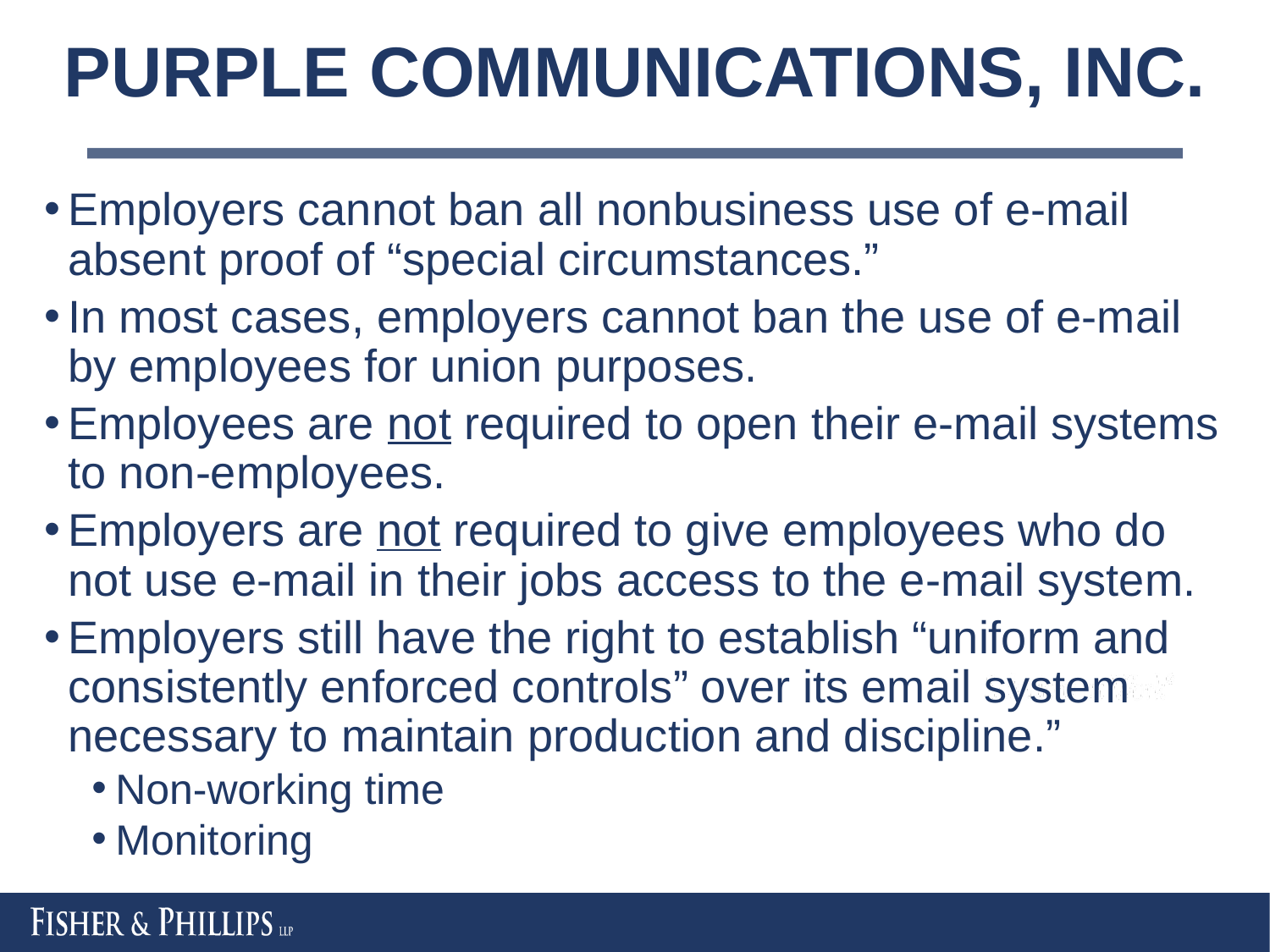

# PURPLE COMMUNICATIONS, INC.
Employers cannot ban all nonbusiness use of e-mail absent proof of “special circumstances.”
In most cases, employers cannot ban the use of e-mail by employees for union purposes.
Employees are not required to open their e-mail systems to non-employees.
Employers are not required to give employees who do not use e-mail in their jobs access to the e-mail system.
Employers still have the right to establish “uniform and consistently enforced controls” over its email system necessary to maintain production and discipline.”
Non-working time
Monitoring